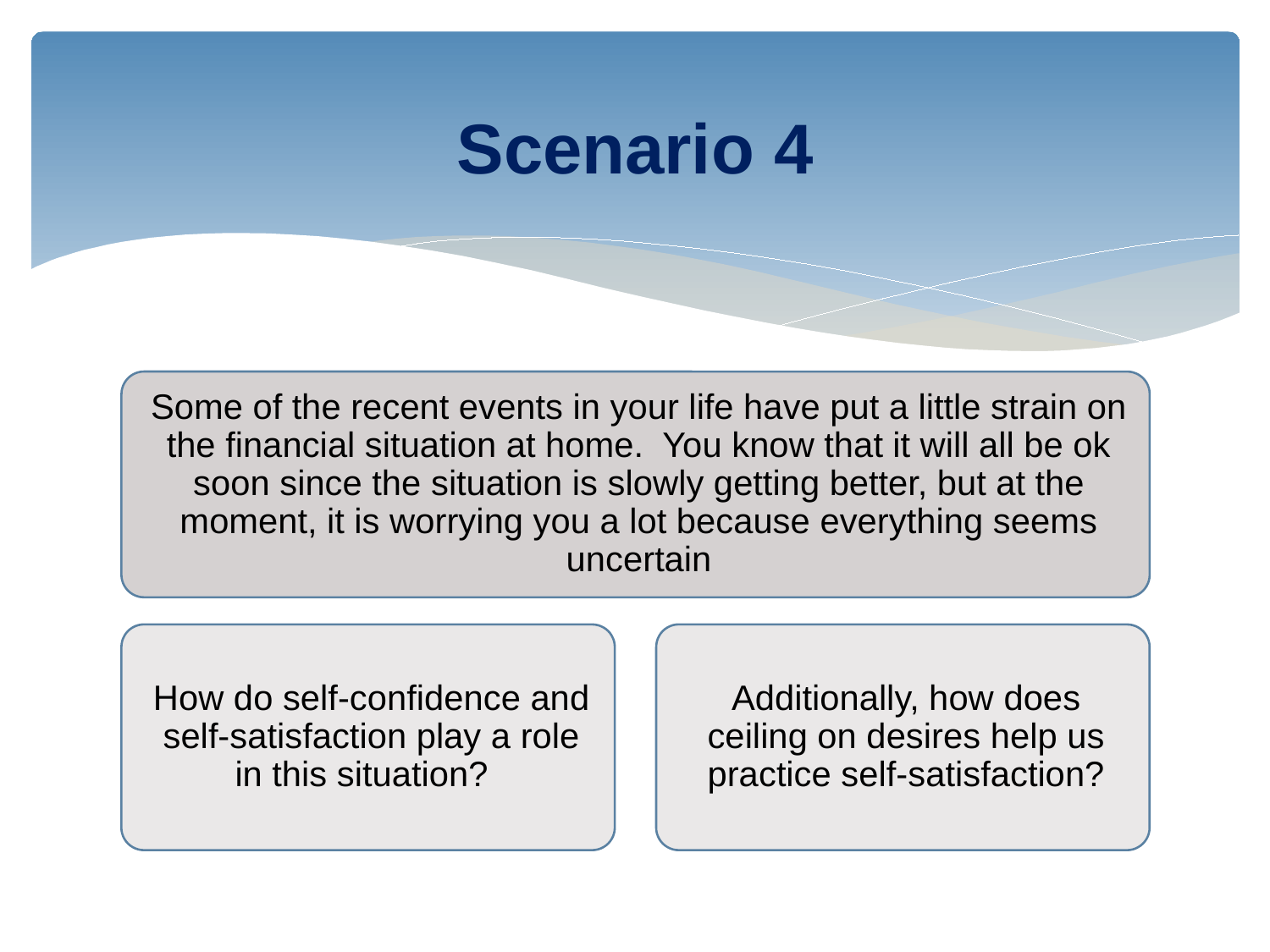

# Scenario 4
Some of the recent events in your life have put a little strain on the financial situation at home.  You know that it will all be ok soon since the situation is slowly getting better, but at the moment, it is worrying you a lot because everything seems uncertain
How do self-confidence and self-satisfaction play a role in this situation?
Additionally, how does ceiling on desires help us practice self-satisfaction?